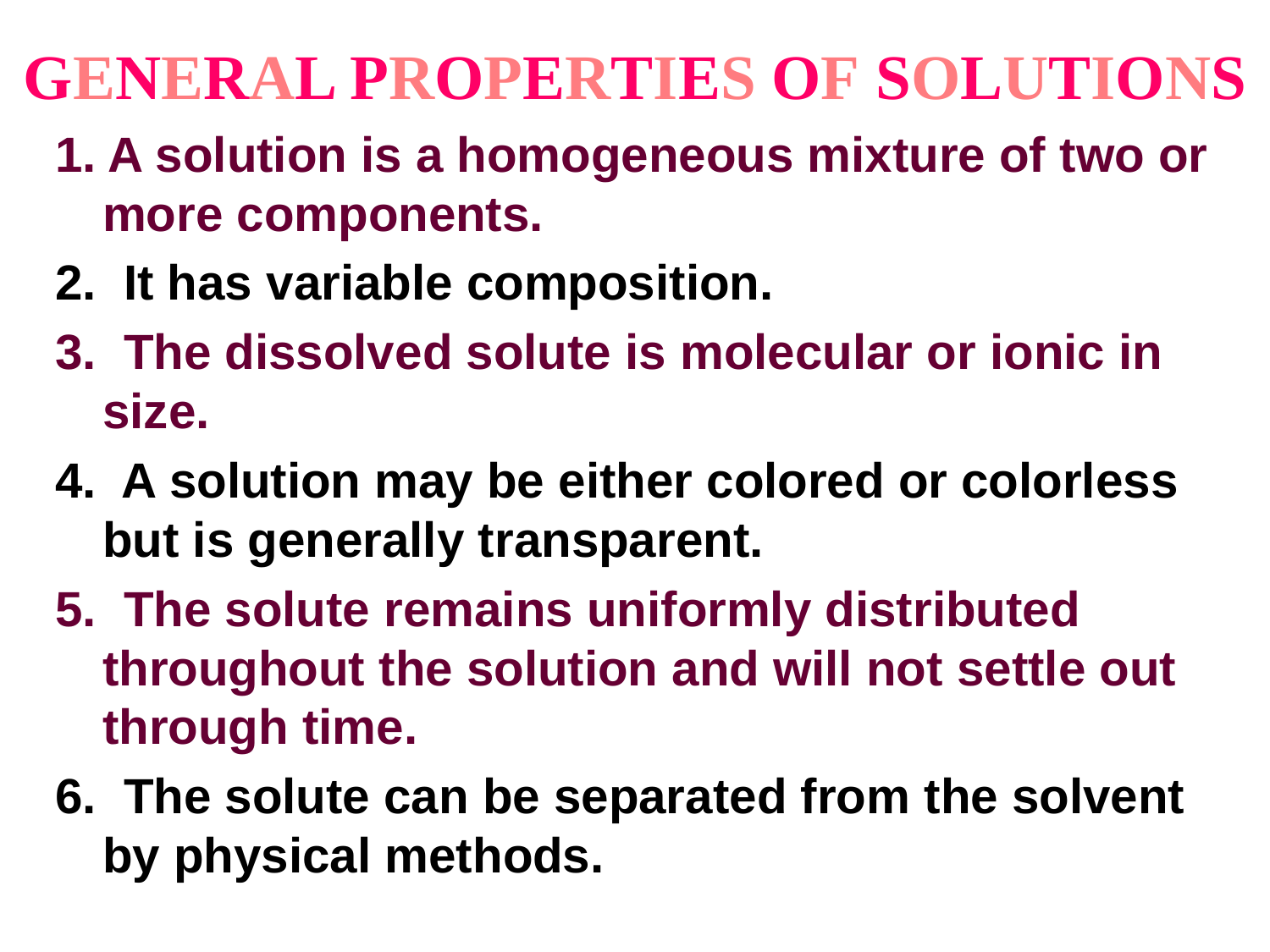

# GENERAL PROPERTIES OF SOLUTIONS
1. A solution is a homogeneous mixture of two or more components.
2.  It has variable composition.
3.  The dissolved solute is molecular or ionic in size.
4.  A solution may be either colored or colorless but is generally transparent.
5.  The solute remains uniformly distributed throughout the solution and will not settle out through time.
6.  The solute can be separated from the solvent by physical methods.